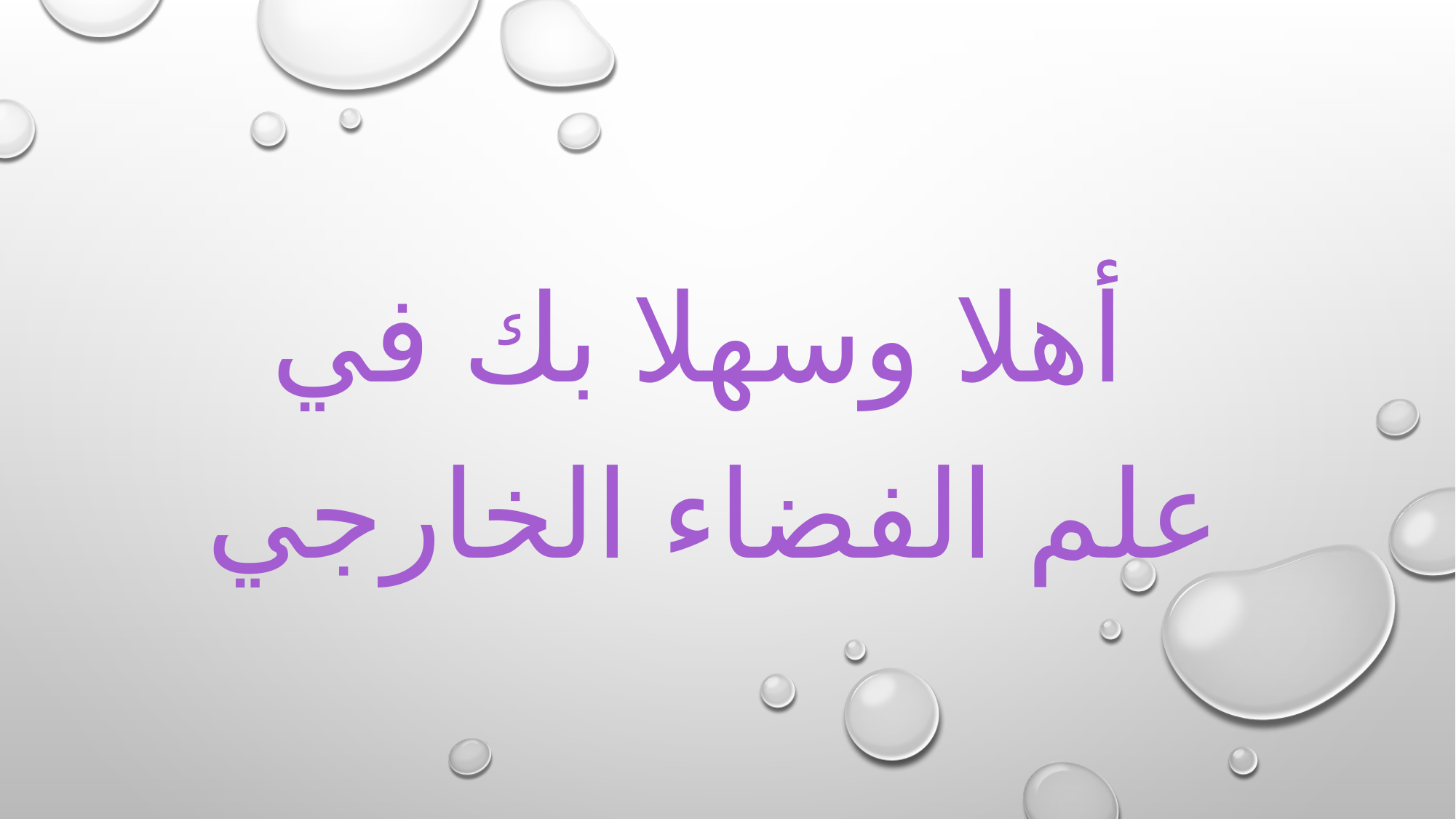

أهلا وسهلا بك في علم الفضاء الخارجي